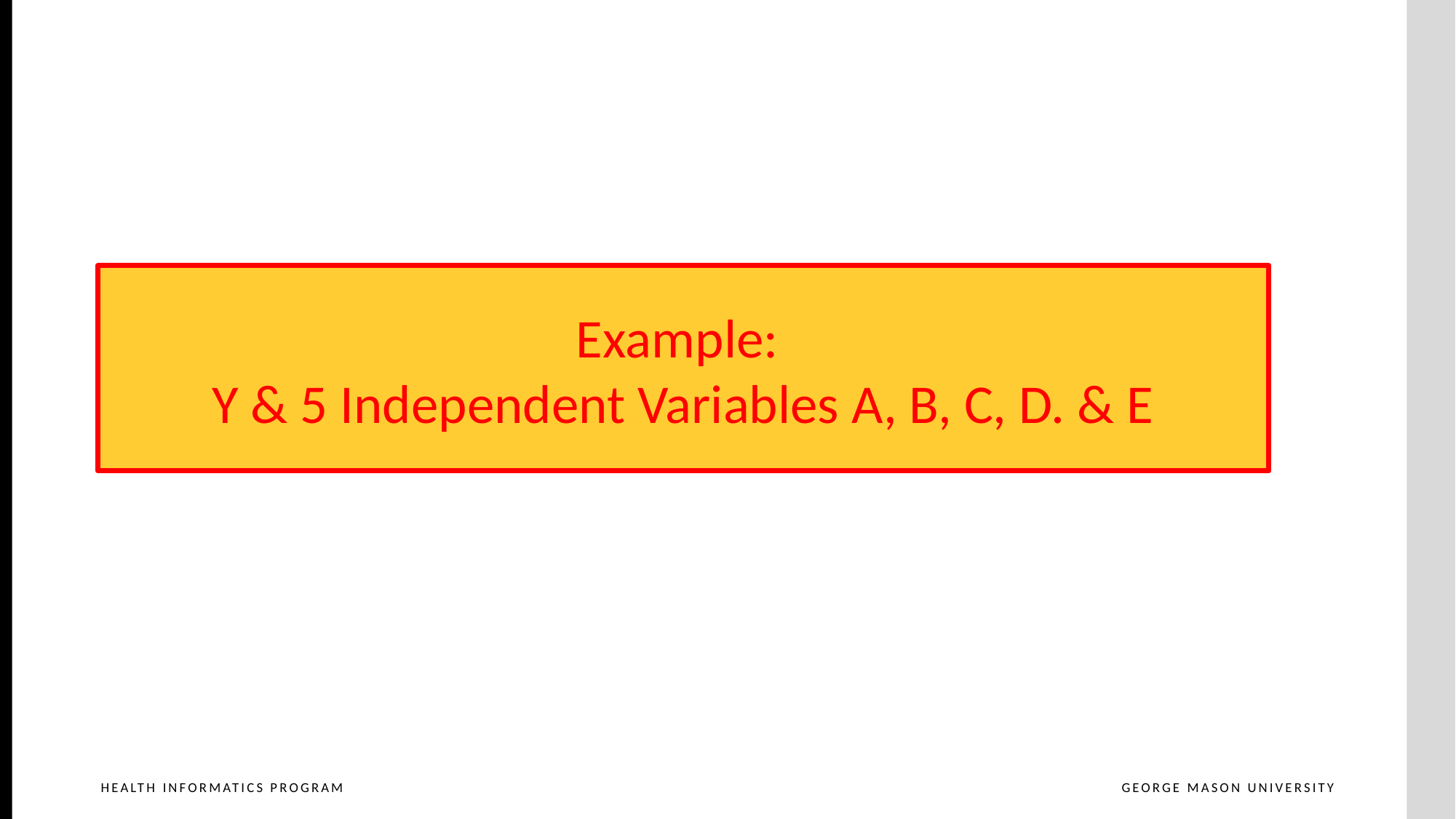

Example:
Y & 5 Independent Variables A, B, C, D. & E